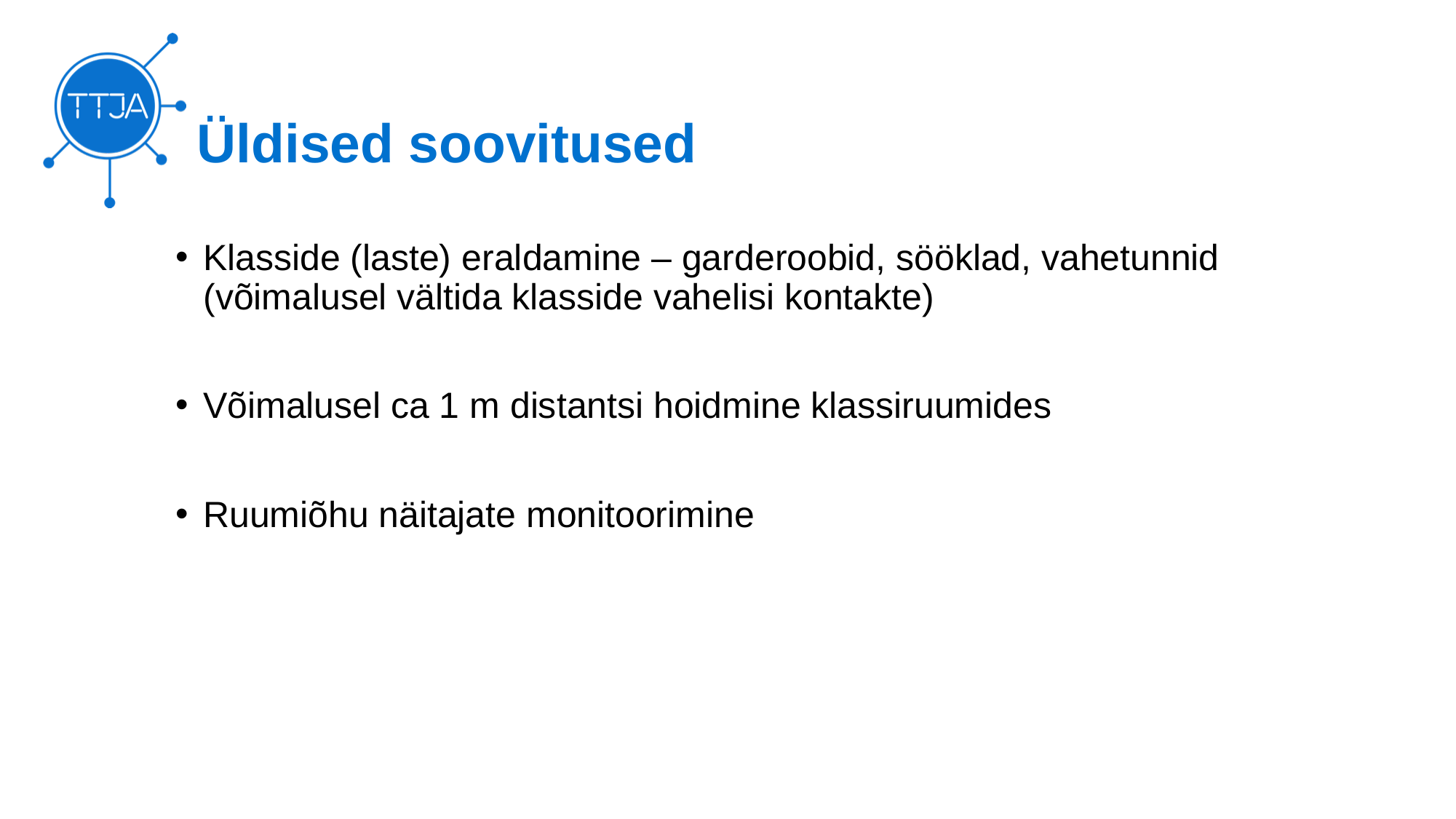

# Üldised soovitused
Klasside (laste) eraldamine – garderoobid, sööklad, vahetunnid (võimalusel vältida klasside vahelisi kontakte)

Võimalusel ca 1 m distantsi hoidmine klassiruumides

Ruumiõhu näitajate monitoorimine